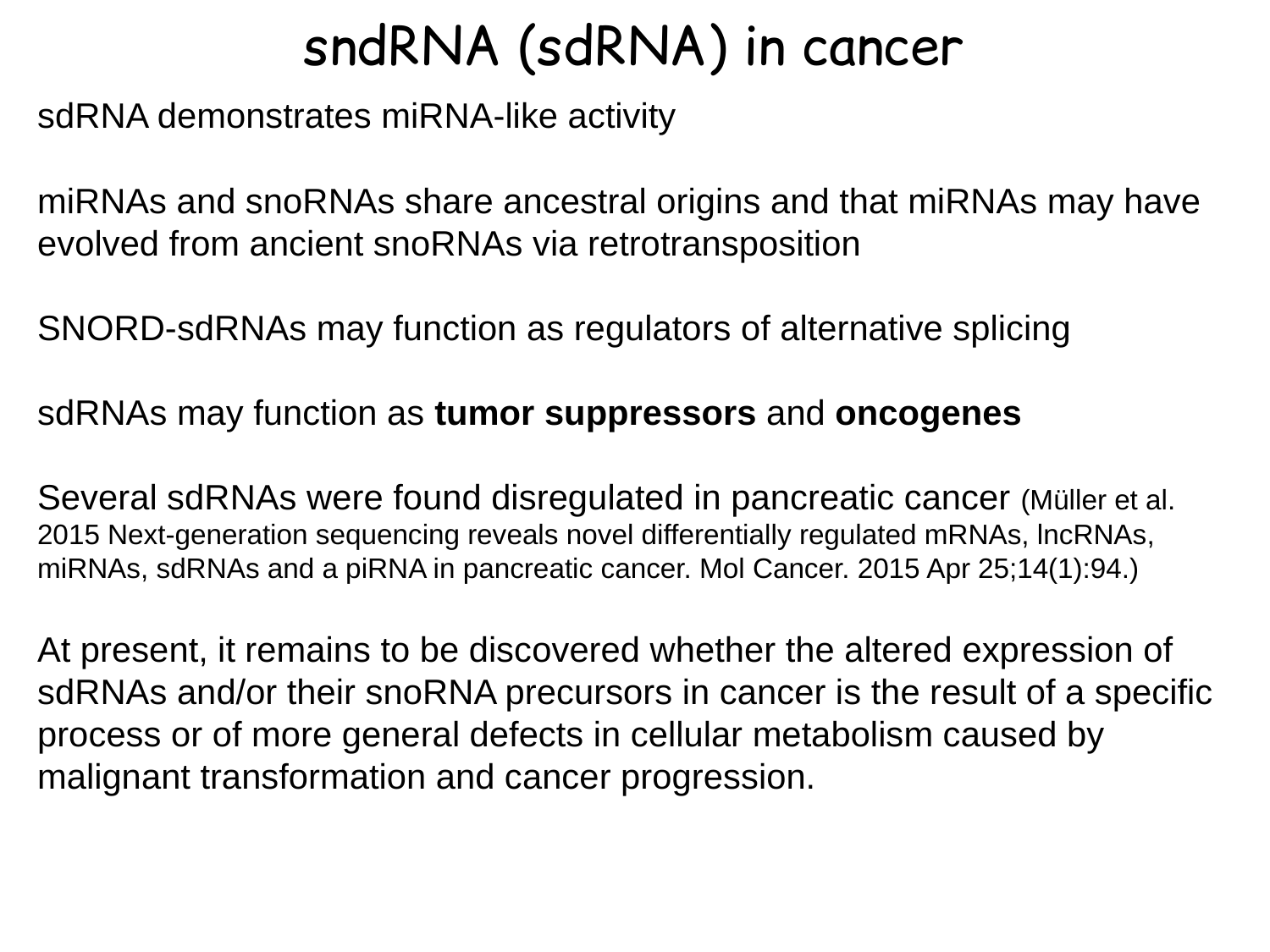

sndRNA (sdRNA) in cancer
sdRNA demonstrates miRNA-like activity

miRNAs and snoRNAs share ancestral origins and that miRNAs may have evolved from ancient snoRNAs via retrotransposition

SNORD-sdRNAs may function as regulators of alternative splicing

sdRNAs may function as tumor suppressors and oncogenes

Several sdRNAs were found disregulated in pancreatic cancer (Müller et al. 2015 Next-generation sequencing reveals novel differentially regulated mRNAs, lncRNAs, miRNAs, sdRNAs and a piRNA in pancreatic cancer. Mol Cancer. 2015 Apr 25;14(1):94.)

At present, it remains to be discovered whether the altered expression of sdRNAs and/or their snoRNA precursors in cancer is the result of a specific process or of more general defects in cellular metabolism caused by malignant transformation and cancer progression.